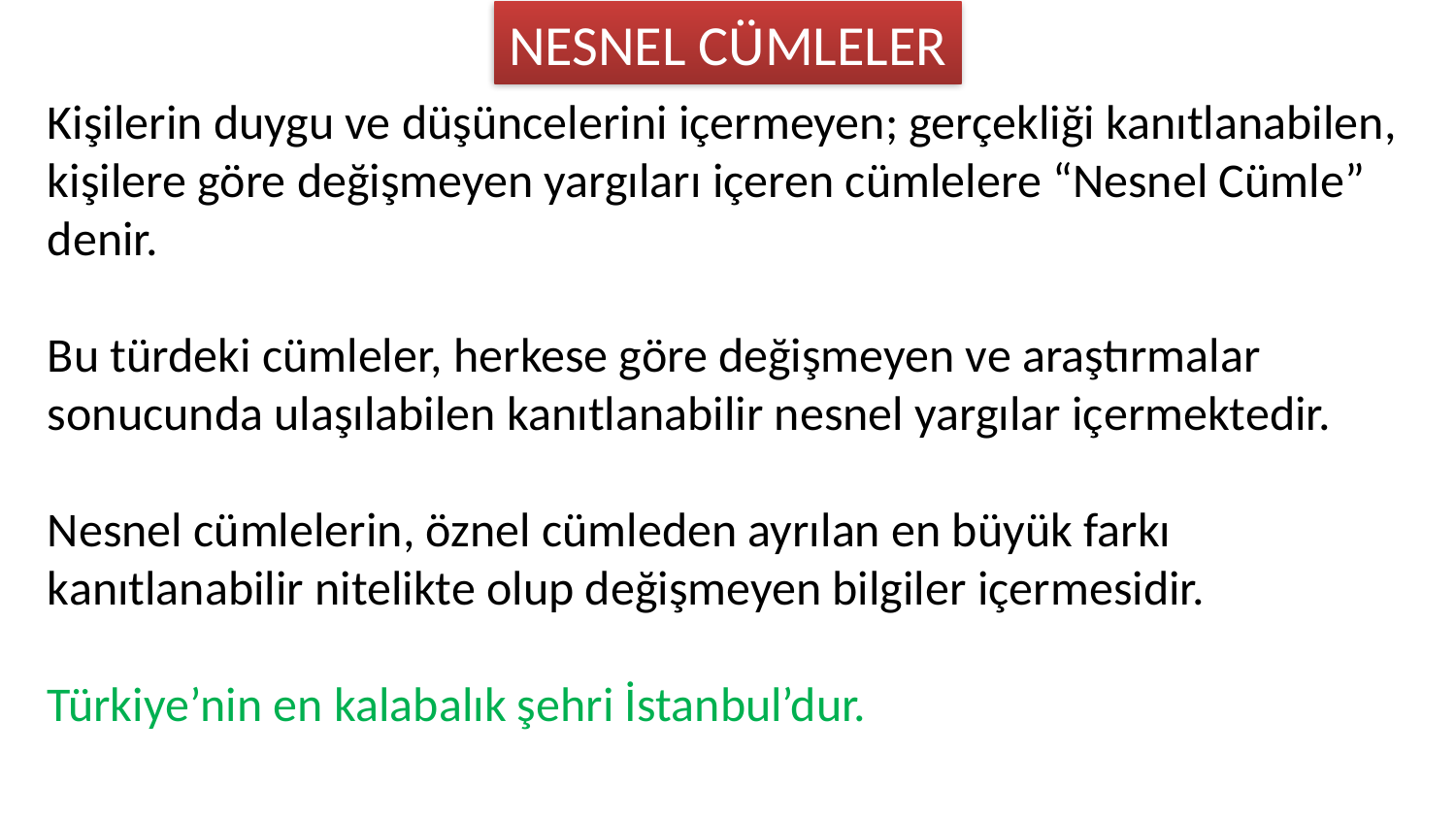

NESNEL CÜMLELER
Kişilerin duygu ve düşüncelerini içermeyen; gerçekliği kanıtlanabilen, kişilere göre değişmeyen yargıları içeren cümlelere “Nesnel Cümle” denir.

Bu türdeki cümleler, herkese göre değişmeyen ve araştırmalar sonucunda ulaşılabilen kanıtlanabilir nesnel yargılar içermektedir.

Nesnel cümlelerin, öznel cümleden ayrılan en büyük farkı kanıtlanabilir nitelikte olup değişmeyen bilgiler içermesidir.

Türkiye’nin en kalabalık şehri İstanbul’dur.